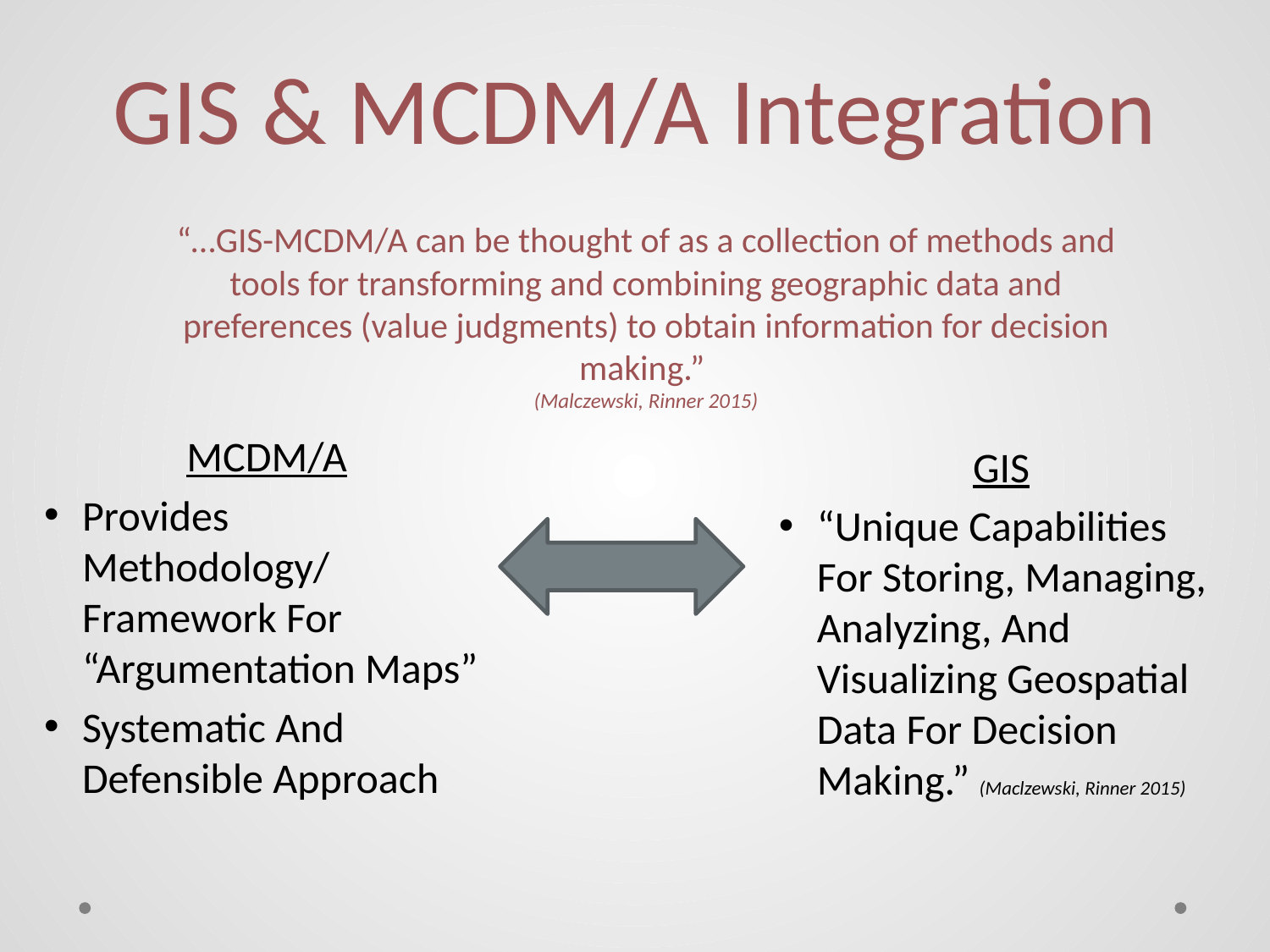

# GIS & MCDM/A Integration
“…GIS-MCDM/A can be thought of as a collection of methods and tools for transforming and combining geographic data and preferences (value judgments) to obtain information for decision making.”
(Malczewski, Rinner 2015)
MCDM/A
Provides Methodology/ Framework For “Argumentation Maps”
Systematic And Defensible Approach

GIS
“Unique Capabilities For Storing, Managing, Analyzing, And Visualizing Geospatial Data For Decision Making.” (Maclzewski, Rinner 2015)